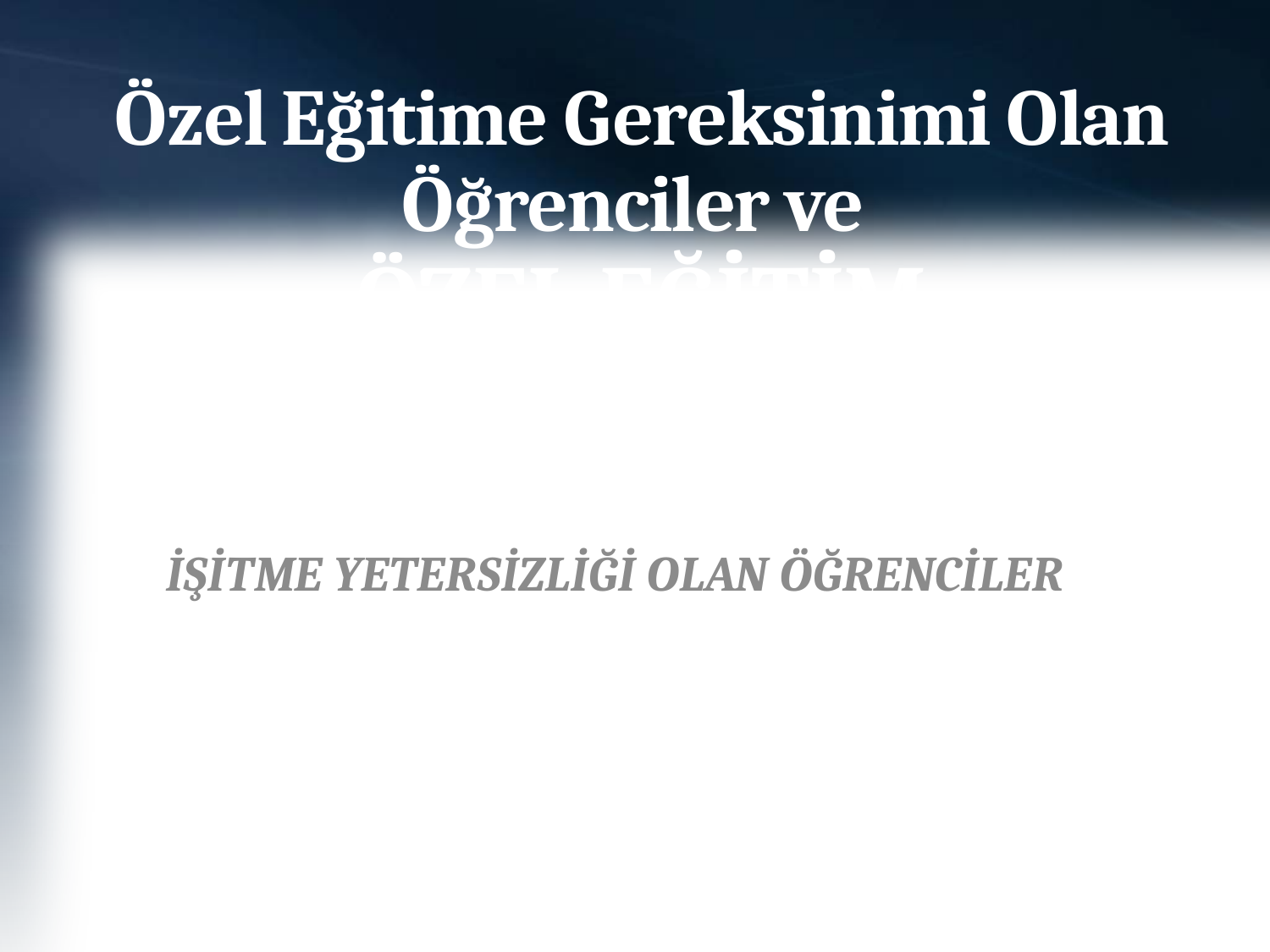

# Özel Eğitime Gereksinimi Olan Öğrenciler ve ÖZEL EĞİTİM

İŞİTME YETERSİZLİĞİ OLAN ÖĞRENCİLER